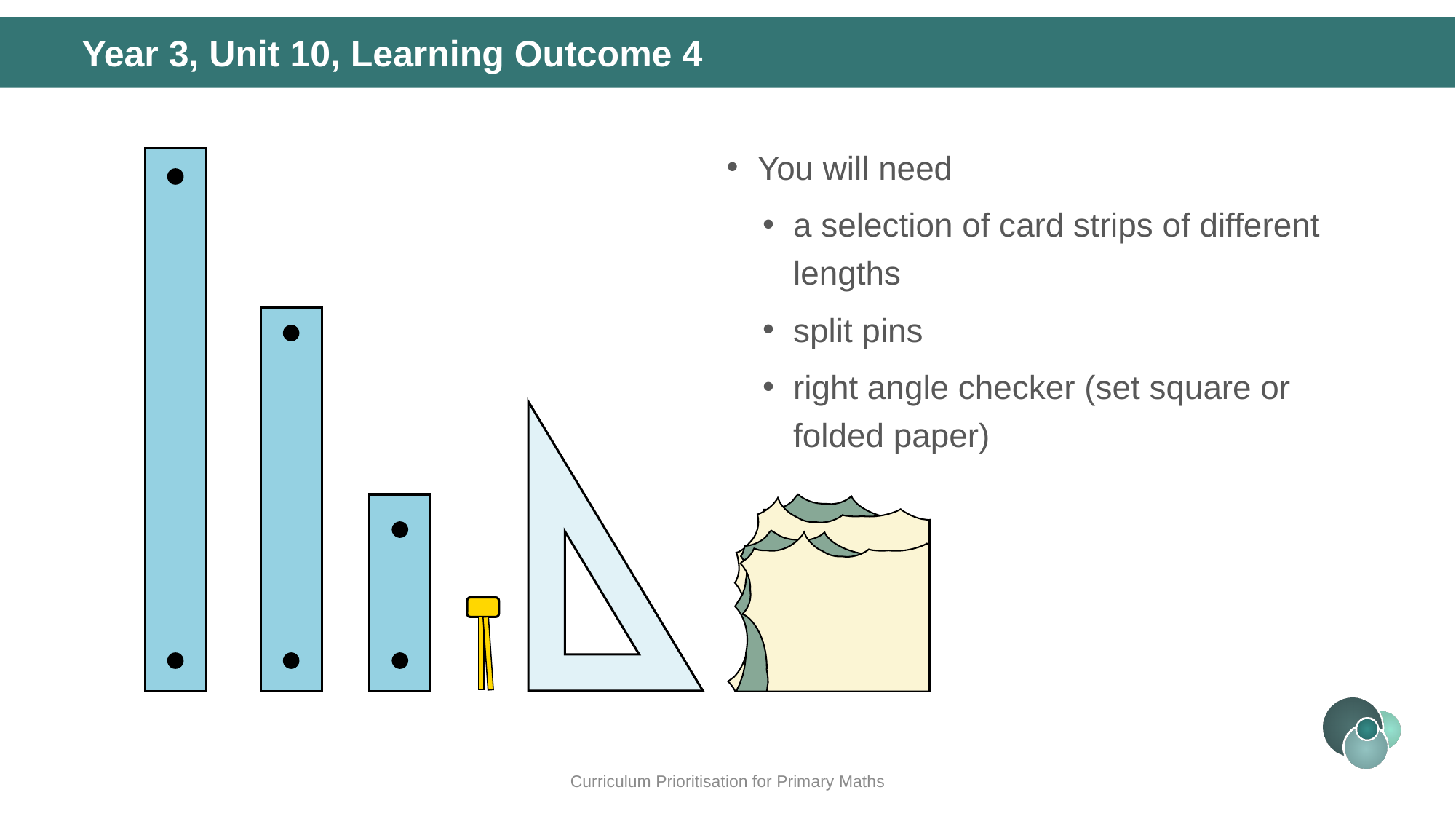

Year 3, Unit 10, Learning Outcome 4
You will need
a selection of card strips of different lengths
split pins
right angle checker (set square or folded paper)

Curriculum Prioritisation for Primary Maths